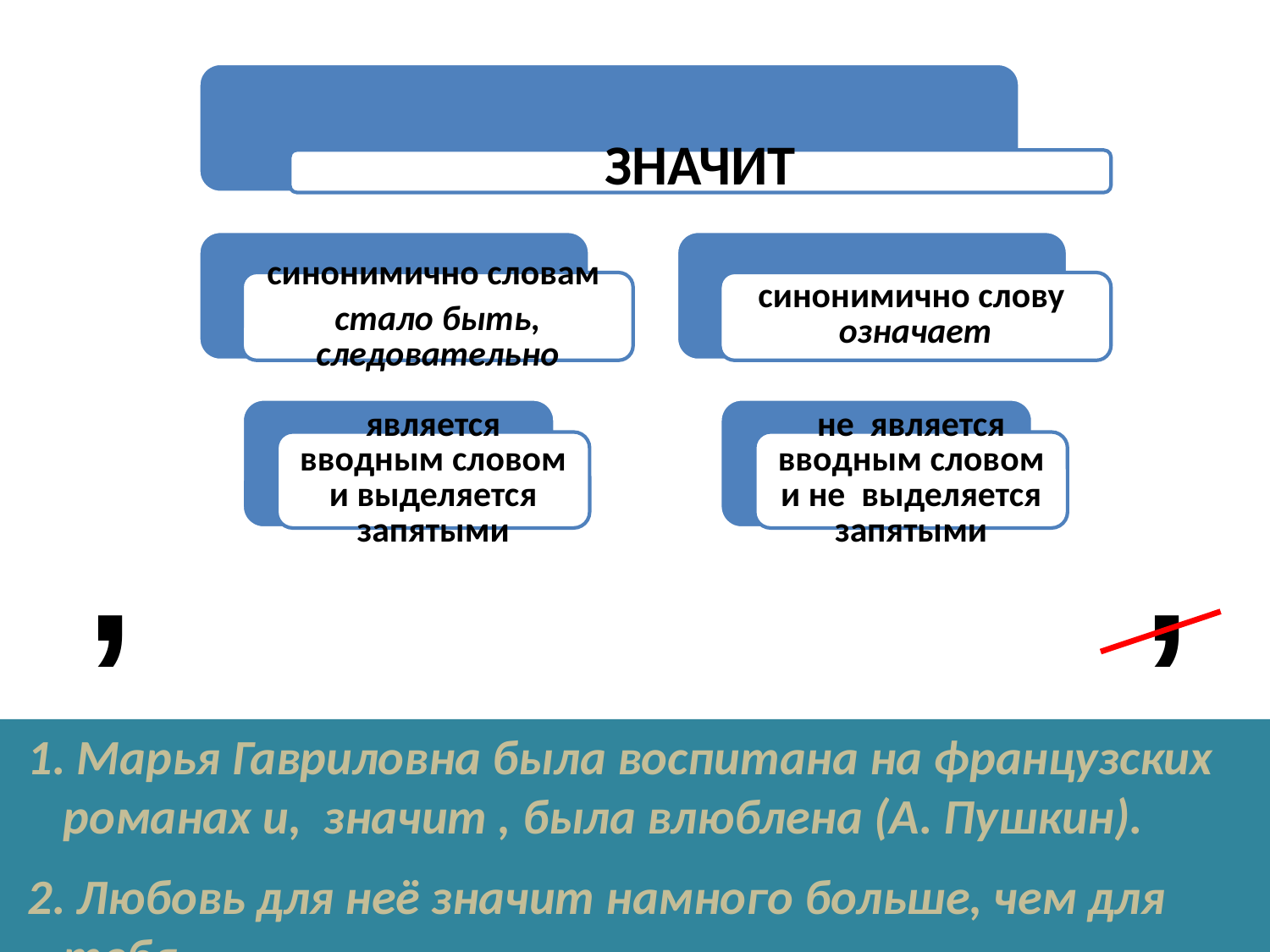

ЗНАЧИТ
синонимично словам
стало быть, следовательно
является вводным словом и выделяется запятыми
синонимично слову  означает
не  является вводным словом и не  выделяется запятыми

,
,
1. Марья Гавриловна была воспитана на французских романах и,  значит , была влюблена (А. Пушкин).
2. Любовь для неё значит намного больше, чем для тебя.